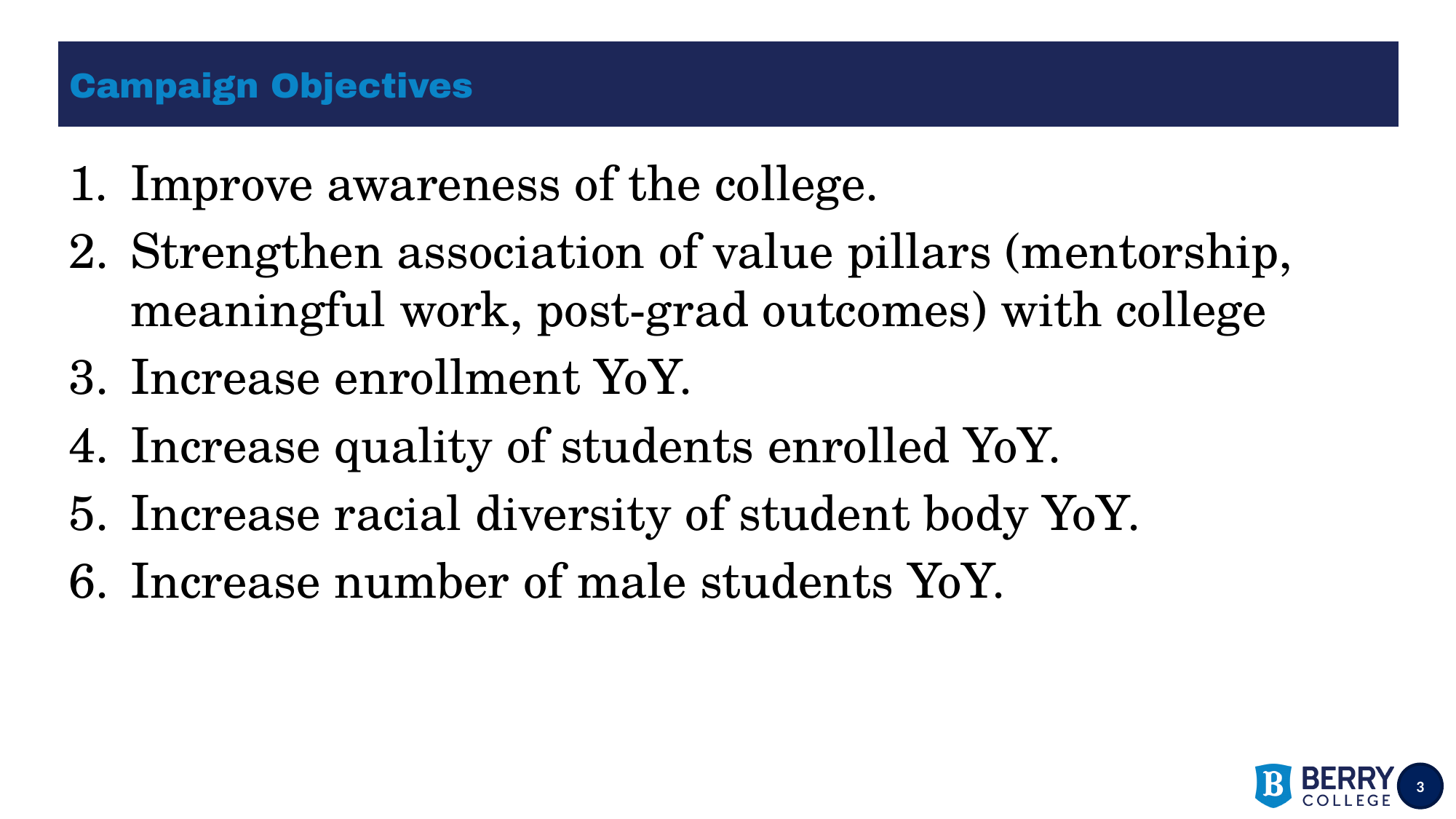

# Campaign Objectives
Improve awareness of the college.
Strengthen association of value pillars (mentorship,  	meaningful work, post-grad outcomes) with college
Increase enrollment YoY.
Increase quality of students enrolled YoY.
Increase racial diversity of student body YoY.
Increase number of male students YoY.